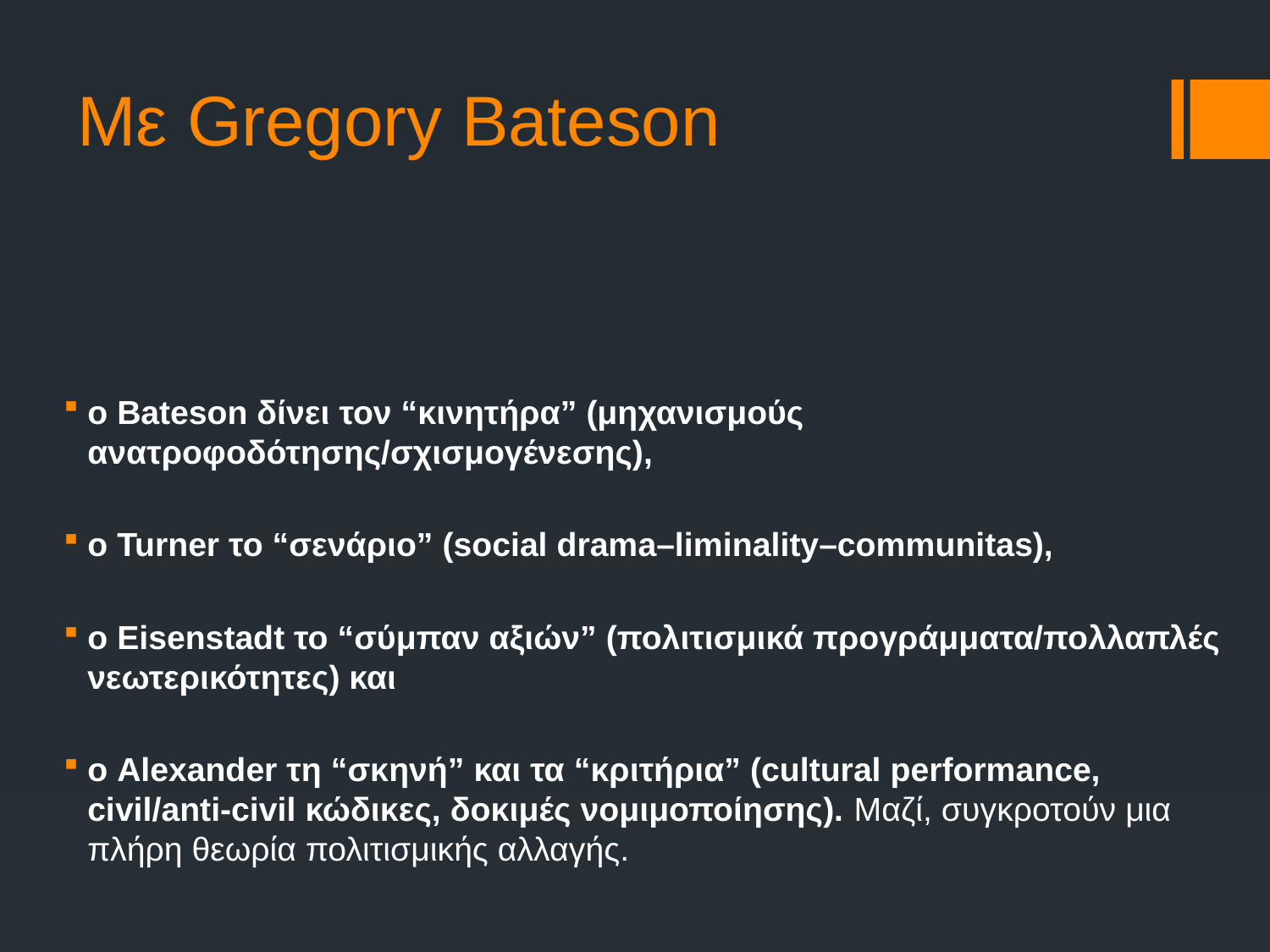

# Με Gregory Bateson
ο Bateson δίνει τον “κινητήρα” (μηχανισμούς ανατροφοδότησης/σχισμογένεσης),

ο Turner το “σενάριο” (social drama–liminality–communitas),

ο Eisenstadt το “σύμπαν αξιών” (πολιτισμικά προγράμματα/πολλαπλές νεωτερικότητες) και

ο Alexander τη “σκηνή” και τα “κριτήρια” (cultural performance, civil/anti-civil κώδικες, δοκιμές νομιμοποίησης). Μαζί, συγκροτούν μια πλήρη θεωρία πολιτισμικής αλλαγής.